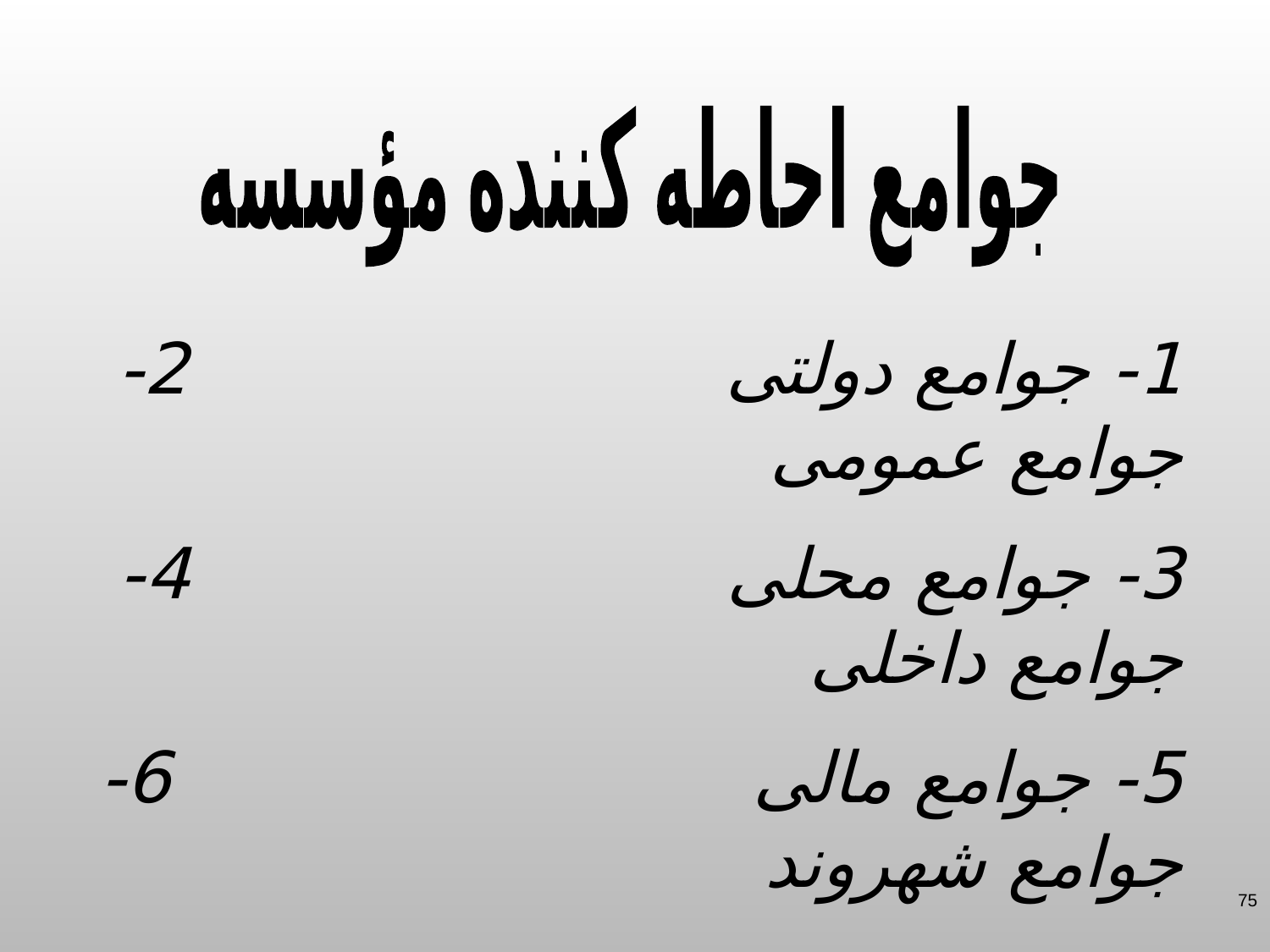

جوامع احاطه کننده مؤسسه
1- جوامع دولتی                        2- جوامع عمومی
3- جوامع محلی                        4- جوامع داخلی
5- جوامع مالی                          6- جوامع شهروند
7- جوامع رسانه ای
75